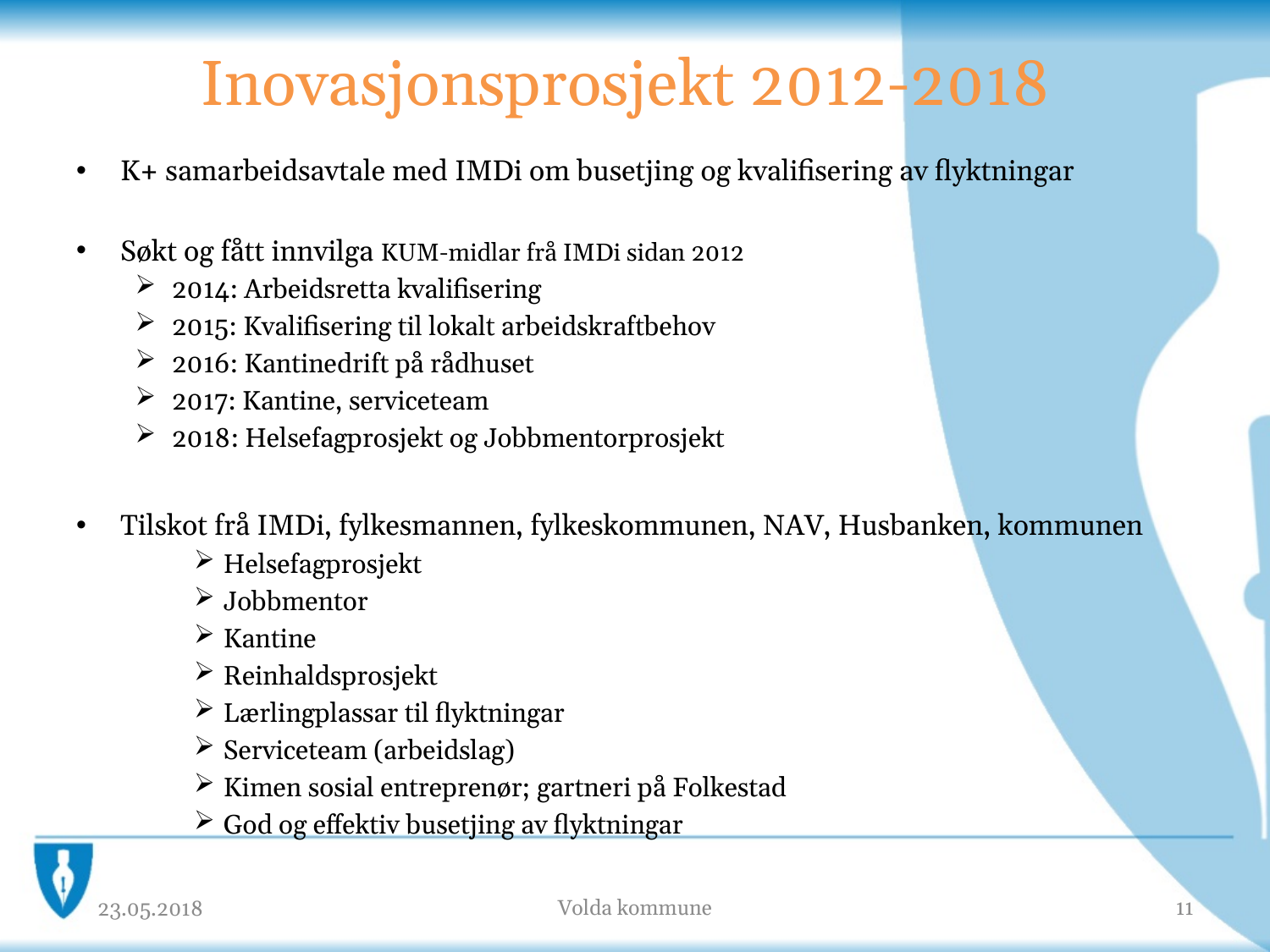

# Inovasjonsprosjekt 2012-2018
K+ samarbeidsavtale med IMDi om busetjing og kvalifisering av flyktningar

Søkt og fått innvilga KUM-midlar frå IMDi sidan 2012
2014: Arbeidsretta kvalifisering
2015: Kvalifisering til lokalt arbeidskraftbehov
2016: Kantinedrift på rådhuset
2017: Kantine, serviceteam
2018: Helsefagprosjekt og Jobbmentorprosjekt

Tilskot frå IMDi, fylkesmannen, fylkeskommunen, NAV, Husbanken, kommunen
Helsefagprosjekt
Jobbmentor
Kantine
Reinhaldsprosjekt
Lærlingplassar til flyktningar
Serviceteam (arbeidslag)
Kimen sosial entreprenør; gartneri på Folkestad
God og effektiv busetjing av flyktningar

23.05.2018
Volda kommune
11